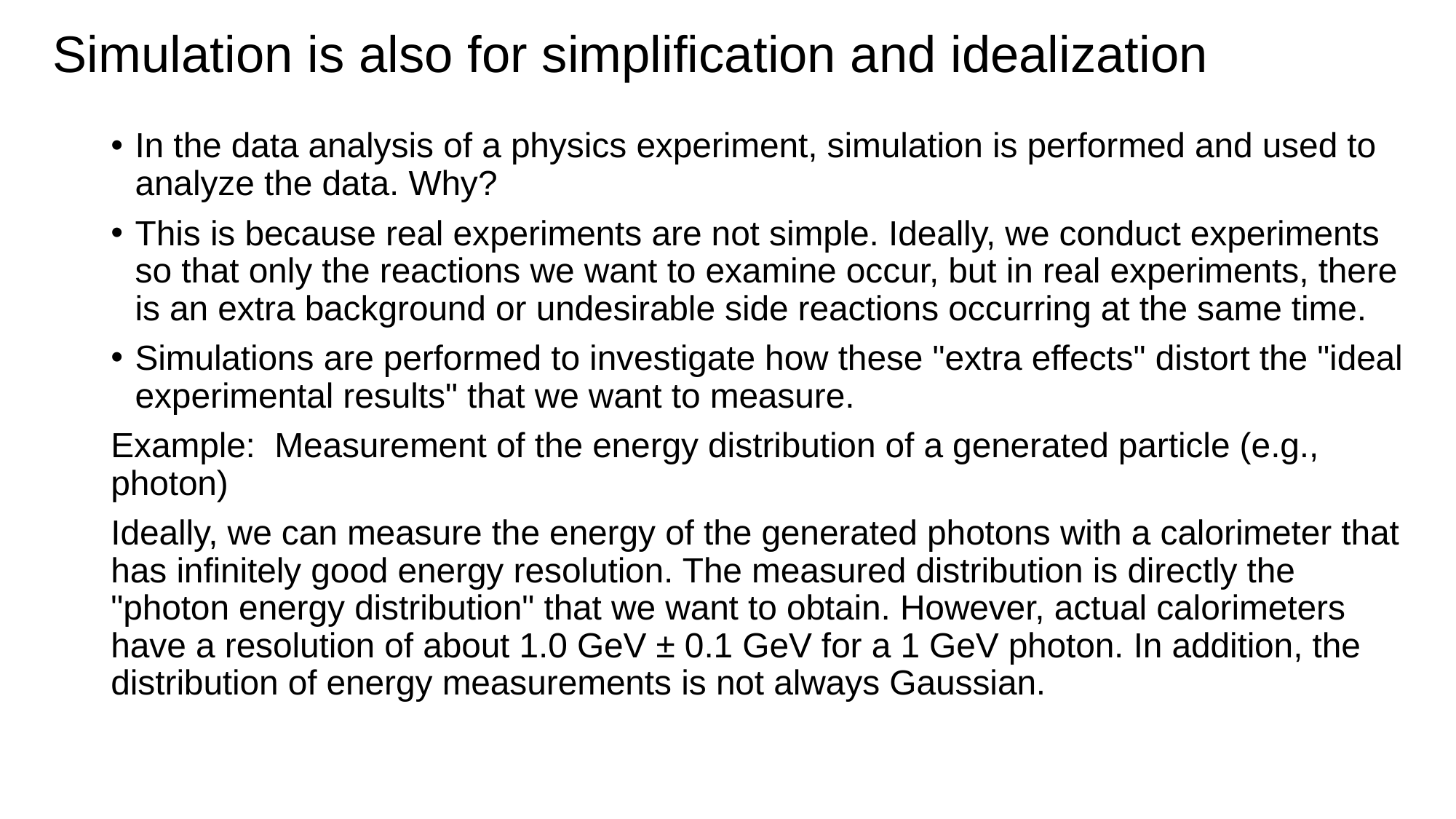

# Simulation is also for simplification and idealization
In the data analysis of a physics experiment, simulation is performed and used to analyze the data. Why?
This is because real experiments are not simple. Ideally, we conduct experiments so that only the reactions we want to examine occur, but in real experiments, there is an extra background or undesirable side reactions occurring at the same time.
Simulations are performed to investigate how these "extra effects" distort the "ideal experimental results" that we want to measure.
Example:  Measurement of the energy distribution of a generated particle (e.g., photon)
Ideally, we can measure the energy of the generated photons with a calorimeter that has infinitely good energy resolution. The measured distribution is directly the "photon energy distribution" that we want to obtain. However, actual calorimeters have a resolution of about 1.0 GeV ± 0.1 GeV for a 1 GeV photon. In addition, the distribution of energy measurements is not always Gaussian.